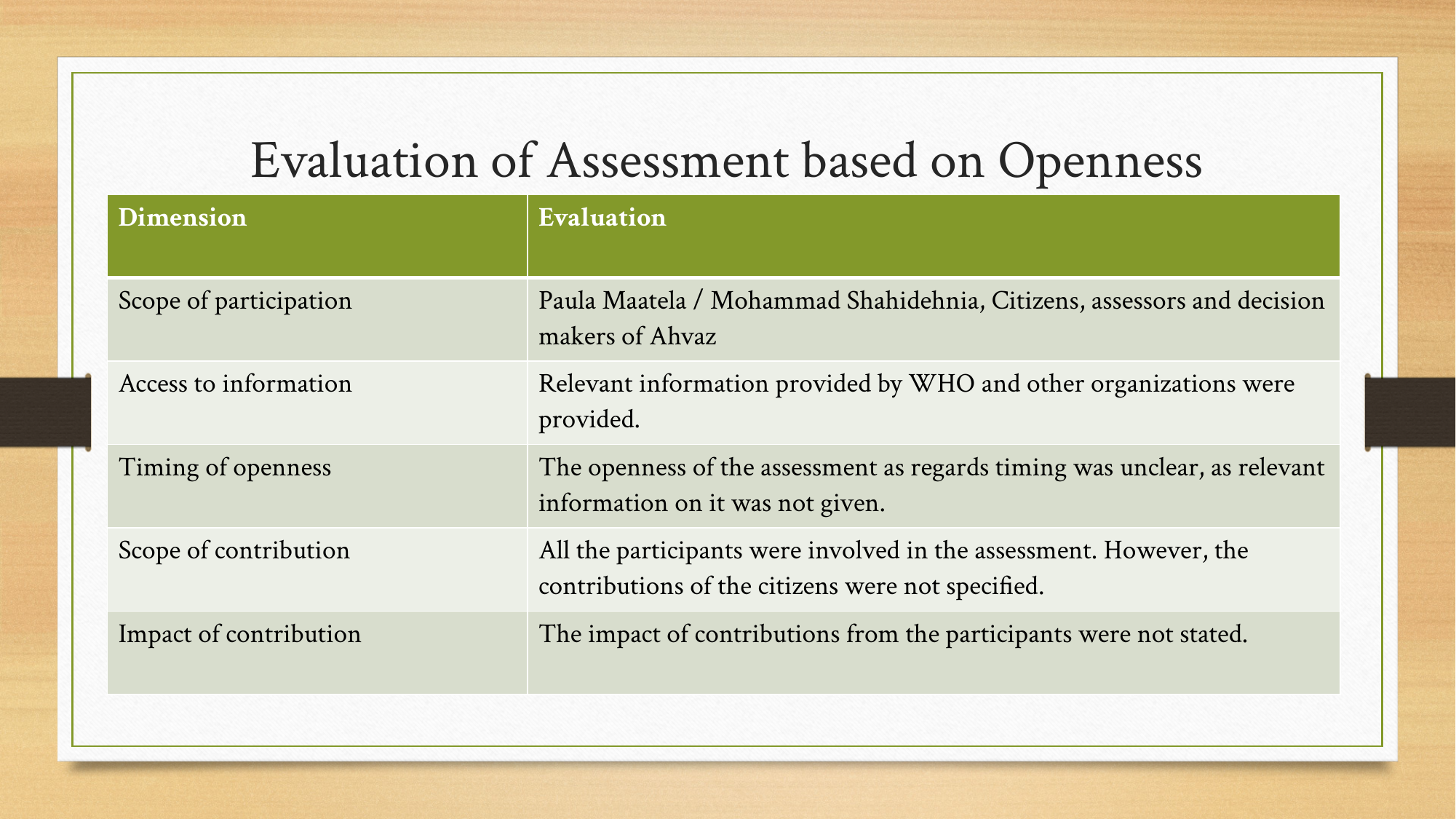

# Evaluation of Assessment based on Openness
| Dimension | Evaluation |
| --- | --- |
| Scope of participation | Paula Maatela / Mohammad Shahidehnia, Citizens, assessors and decision makers of Ahvaz |
| Access to information | Relevant information provided by WHO and other organizations were provided. |
| Timing of openness | The openness of the assessment as regards timing was unclear, as relevant information on it was not given. |
| Scope of contribution | All the participants were involved in the assessment. However, the contributions of the citizens were not specified. |
| Impact of contribution | The impact of contributions from the participants were not stated. |